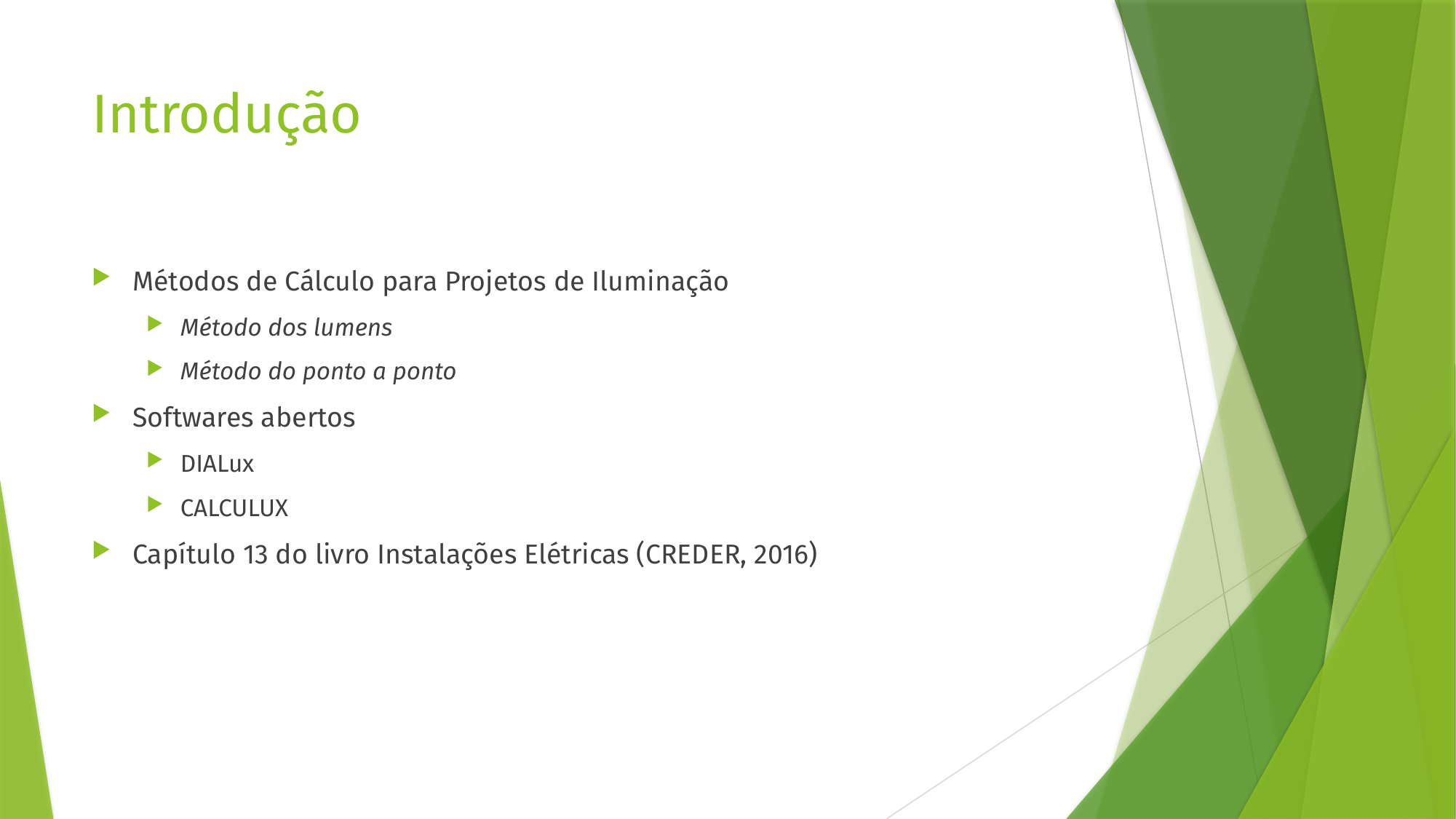

# Introdução
Métodos de Cálculo para Projetos de Iluminação
Método dos lumens
Método do ponto a ponto
Softwares abertos
DIALux
CALCULUX
Capítulo 13 do livro Instalações Elétricas (CREDER, 2016)